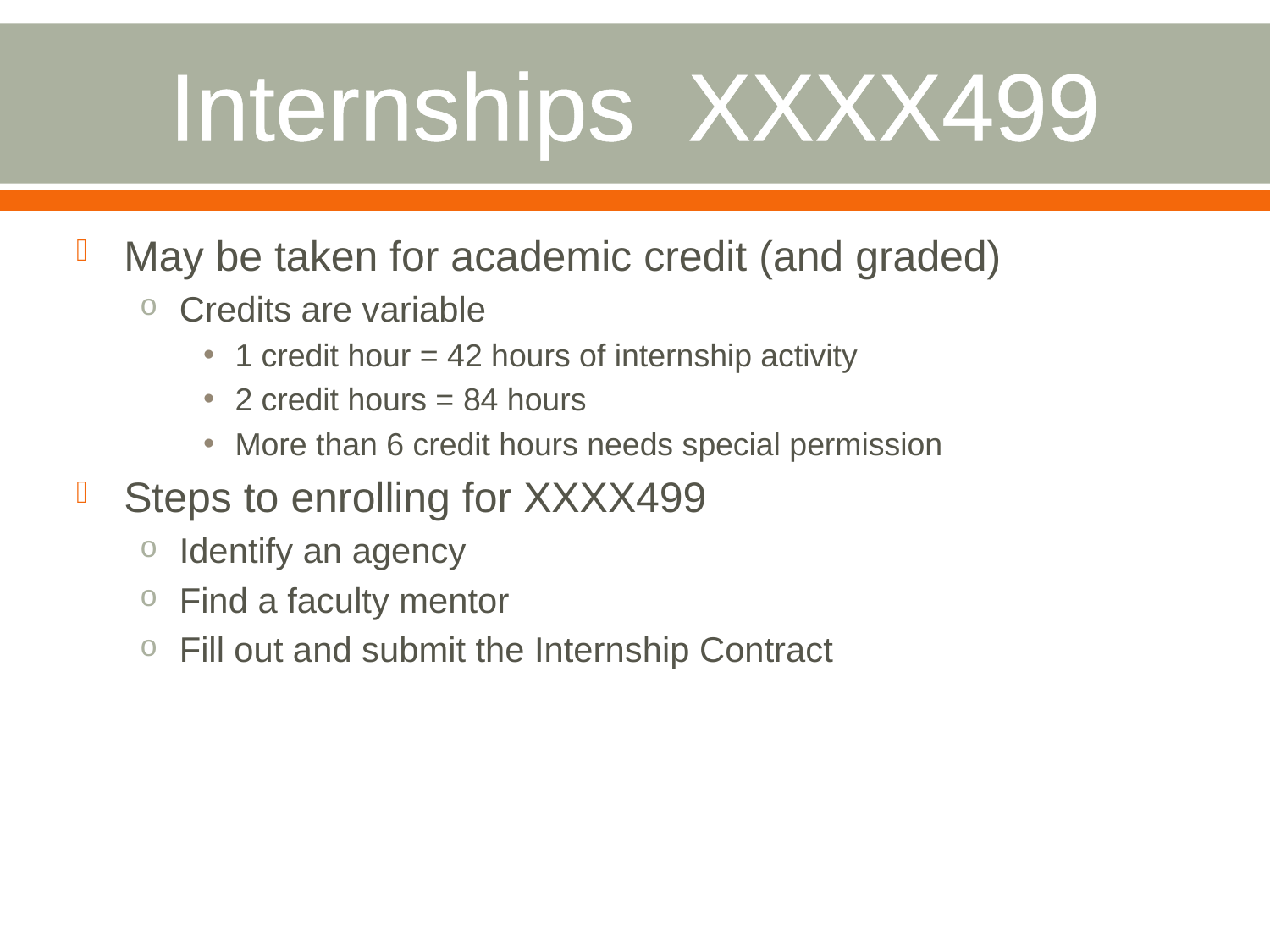

# Internships  XXXX499
May be taken for academic credit (and graded)
Credits are variable
1 credit hour = 42 hours of internship activity
2 credit hours = 84 hours
More than 6 credit hours needs special permission
Steps to enrolling for XXXX499
Identify an agency
Find a faculty mentor
Fill out and submit the Internship Contract